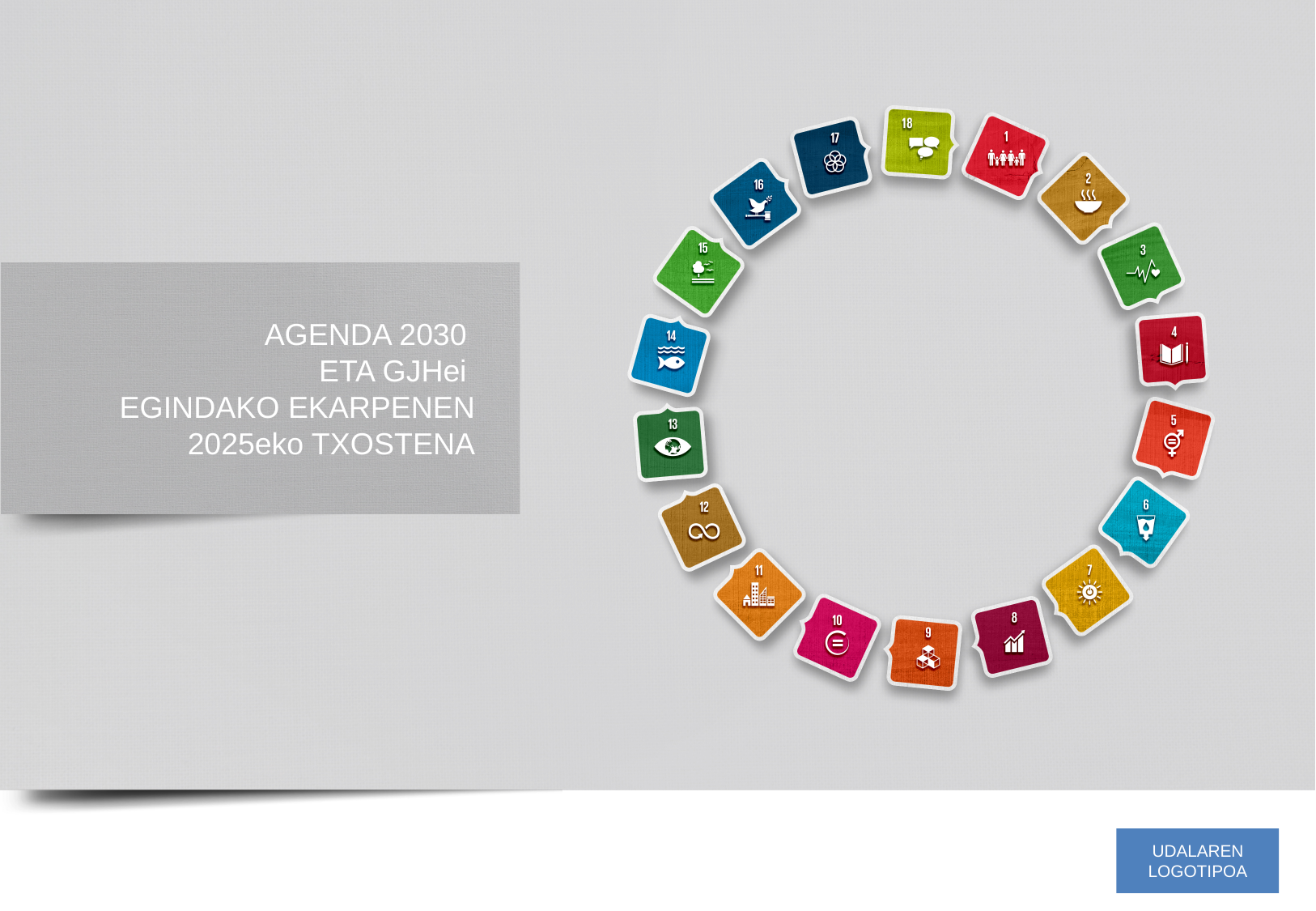

AGENDA 2030
ETA GJHei
EGINDAKO EKARPENEN 2025eko TXOSTENA

UDALAREN LOGOTIPOA